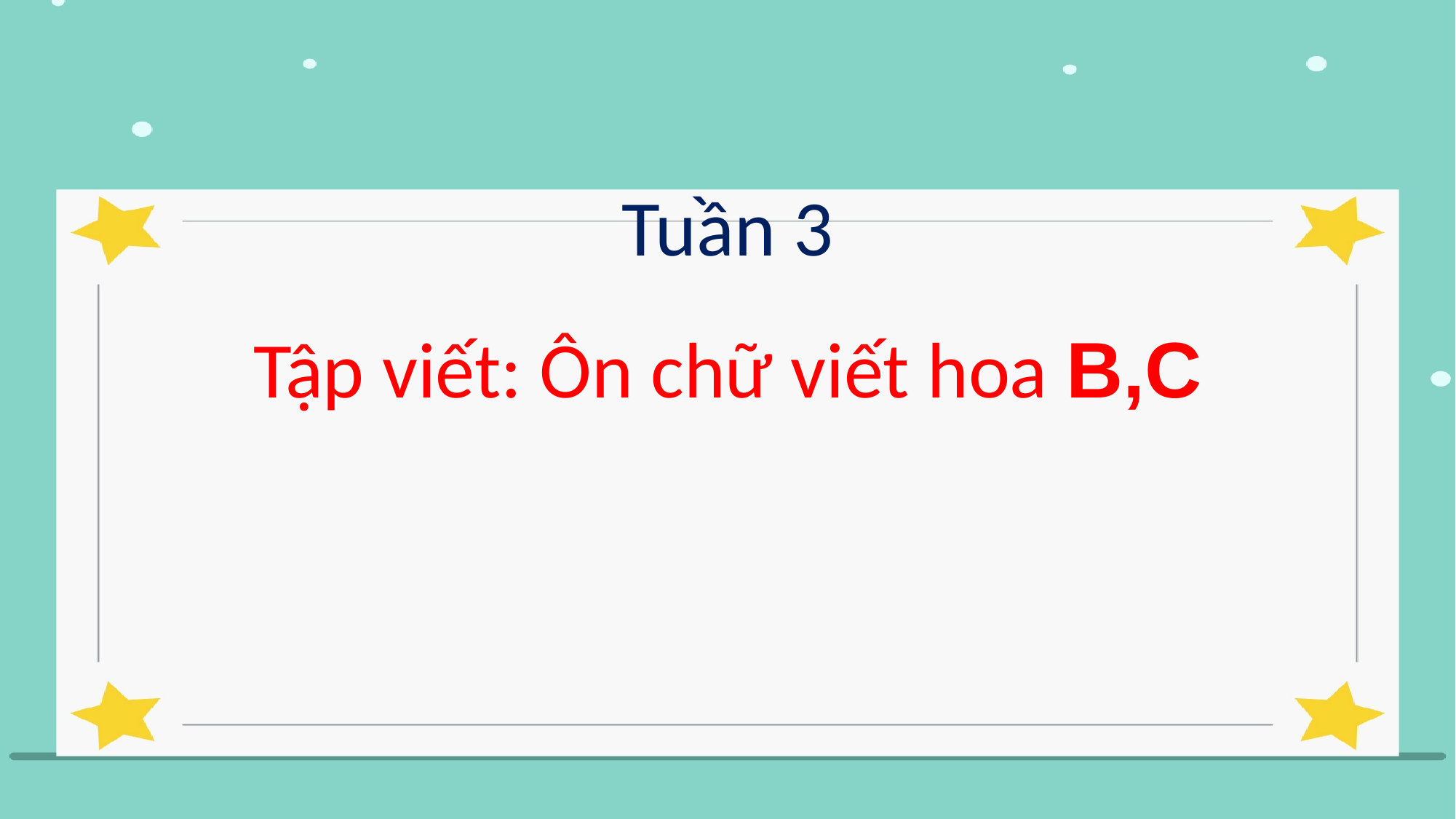

# Tuần 3
Tập viết: Ôn chữ viết hoa B,C